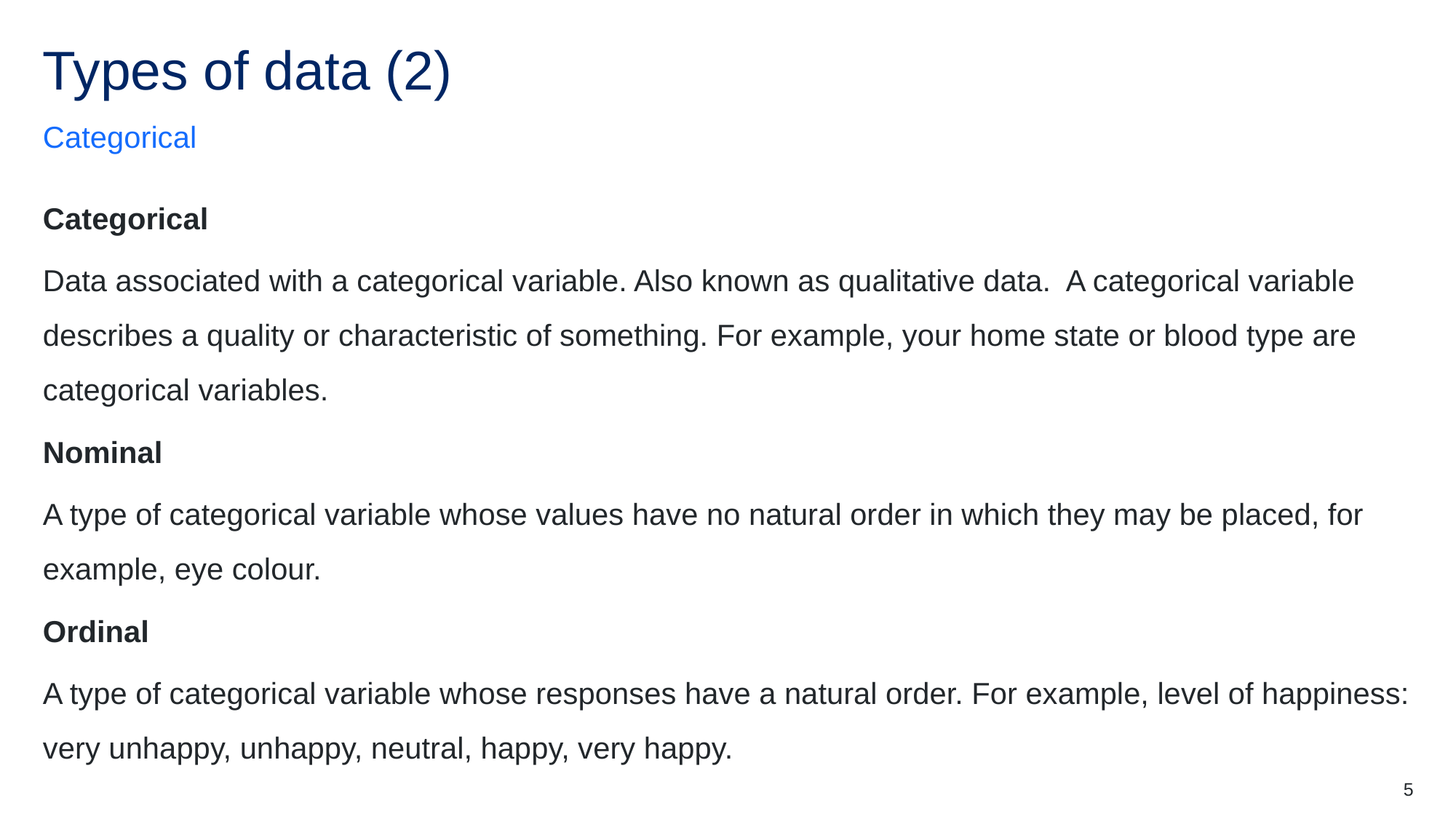

# Types of data (2)
Categorical
Categorical
Data associated with a categorical variable. Also known as qualitative data.  A categorical variable describes a quality or characteristic of something. For example, your home state or blood type are categorical variables.
Nominal
A type of categorical variable whose values have no natural order in which they may be placed, for example, eye colour.
Ordinal
A type of categorical variable whose responses have a natural order. For example, level of happiness: very unhappy, unhappy, neutral, happy, very happy.
5